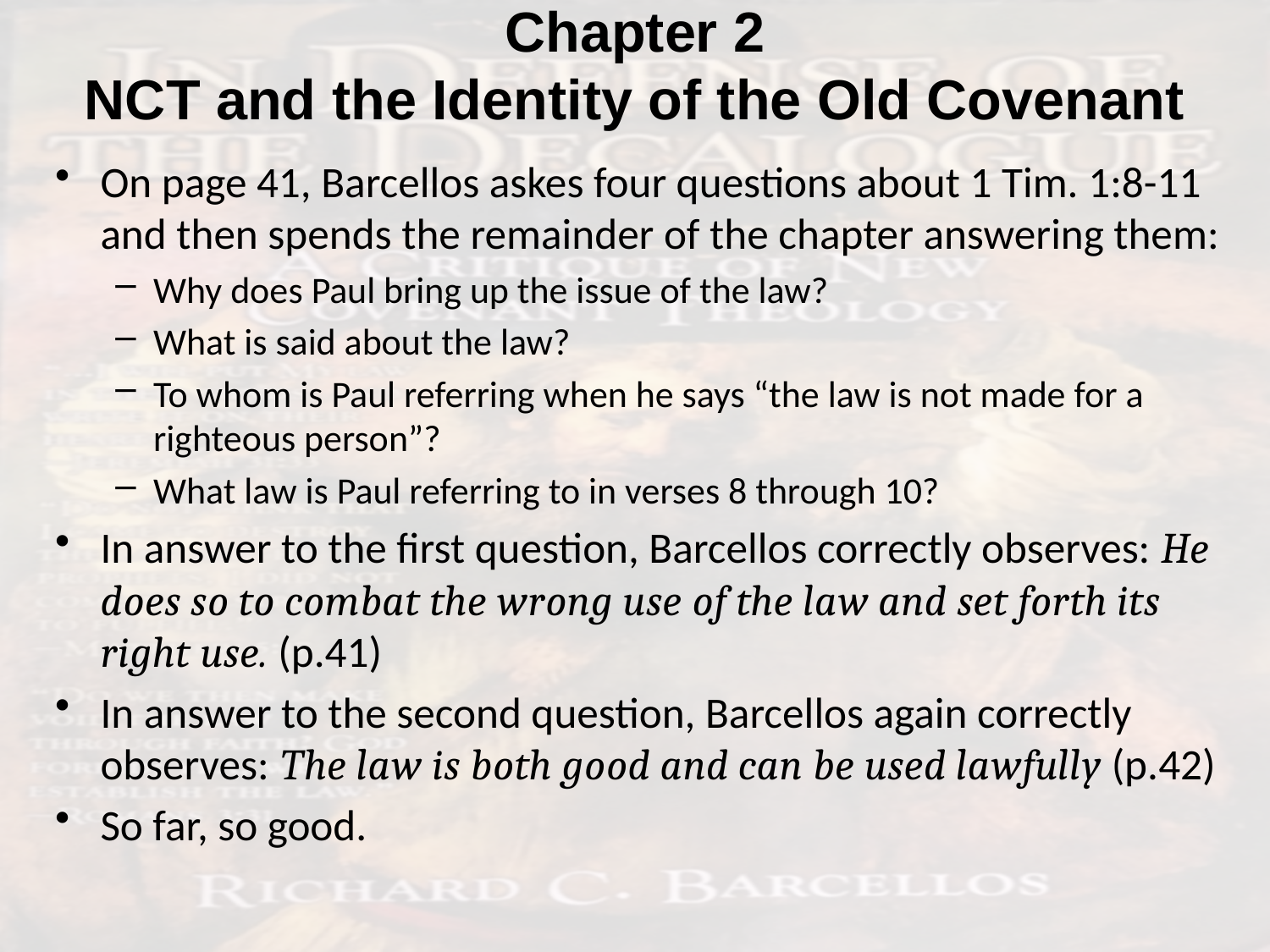

# Chapter 2 NCT and the Identity of the Old Covenant
On page 41, Barcellos askes four questions about 1 Tim. 1:8-11 and then spends the remainder of the chapter answering them:
Why does Paul bring up the issue of the law?
What is said about the law?
To whom is Paul referring when he says “the law is not made for a righteous person”?
What law is Paul referring to in verses 8 through 10?
In answer to the first question, Barcellos correctly observes: He does so to combat the wrong use of the law and set forth its right use. (p.41)
In answer to the second question, Barcellos again correctly observes: The law is both good and can be used lawfully (p.42)
So far, so good.